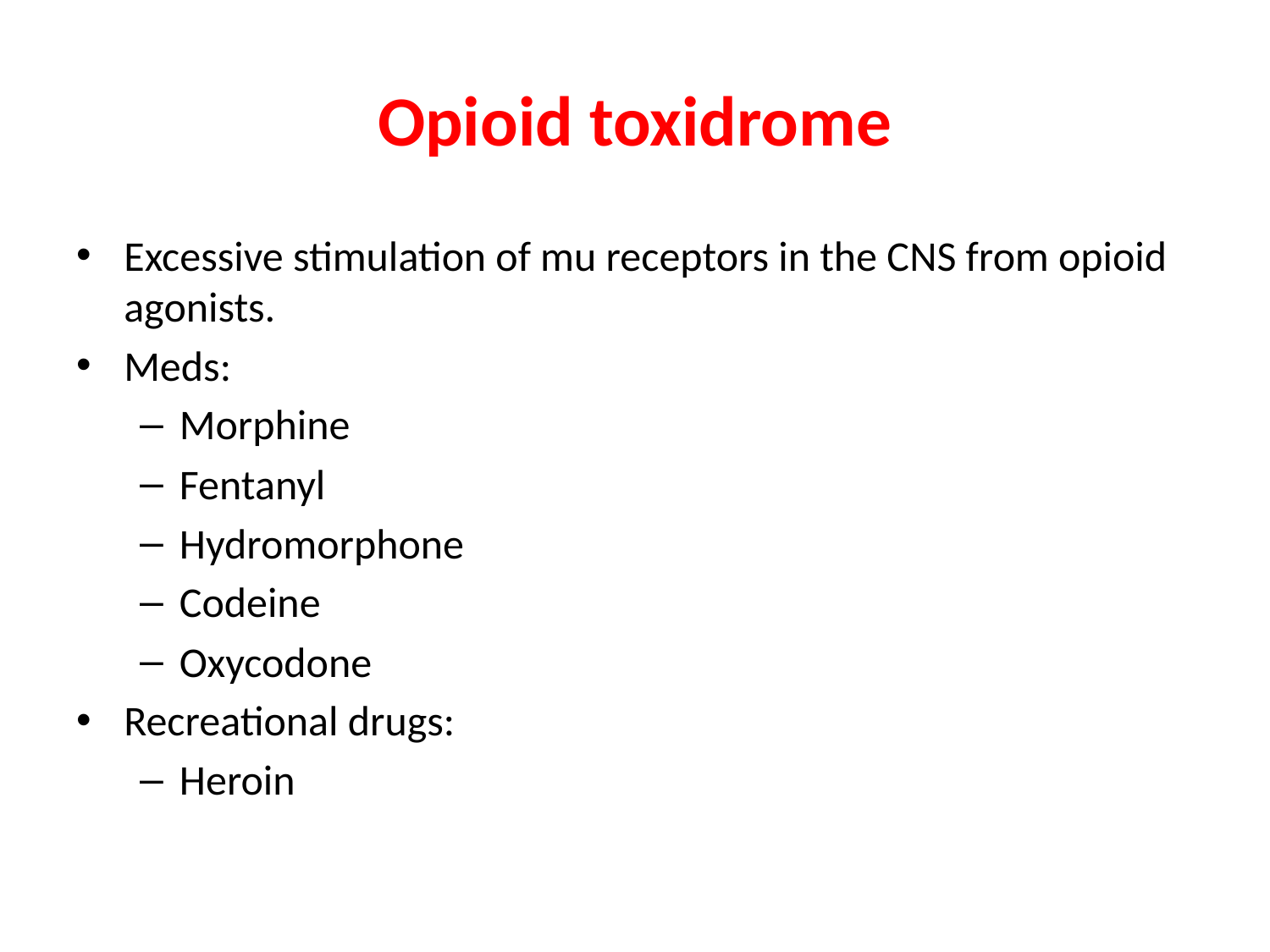

# Opioid toxidrome
Excessive stimulation of mu receptors in the CNS from opioid agonists.
Meds:
Morphine
Fentanyl
Hydromorphone
Codeine
Oxycodone
Recreational drugs:
Heroin